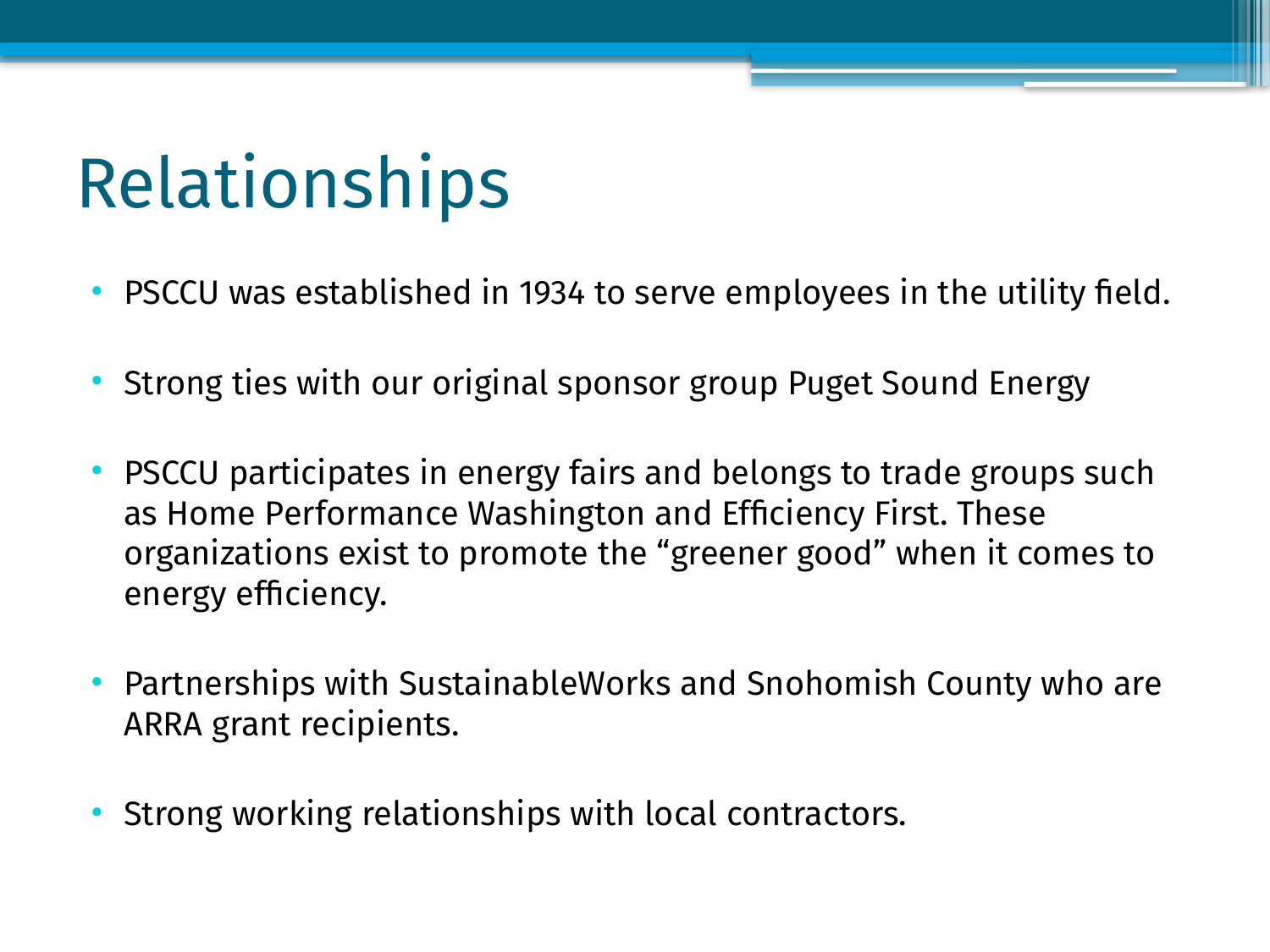

# Relationships
PSCCU was established in 1934 to serve employees in the utility field.

Strong ties with our original sponsor group Puget Sound Energy

PSCCU participates in energy fairs and belongs to trade groups such as Home Performance Washington and Efficiency First. These organizations exist to promote the “greener good” when it comes to energy efficiency.

Partnerships with SustainableWorks and Snohomish County who are ARRA grant recipients.

Strong working relationships with local contractors.